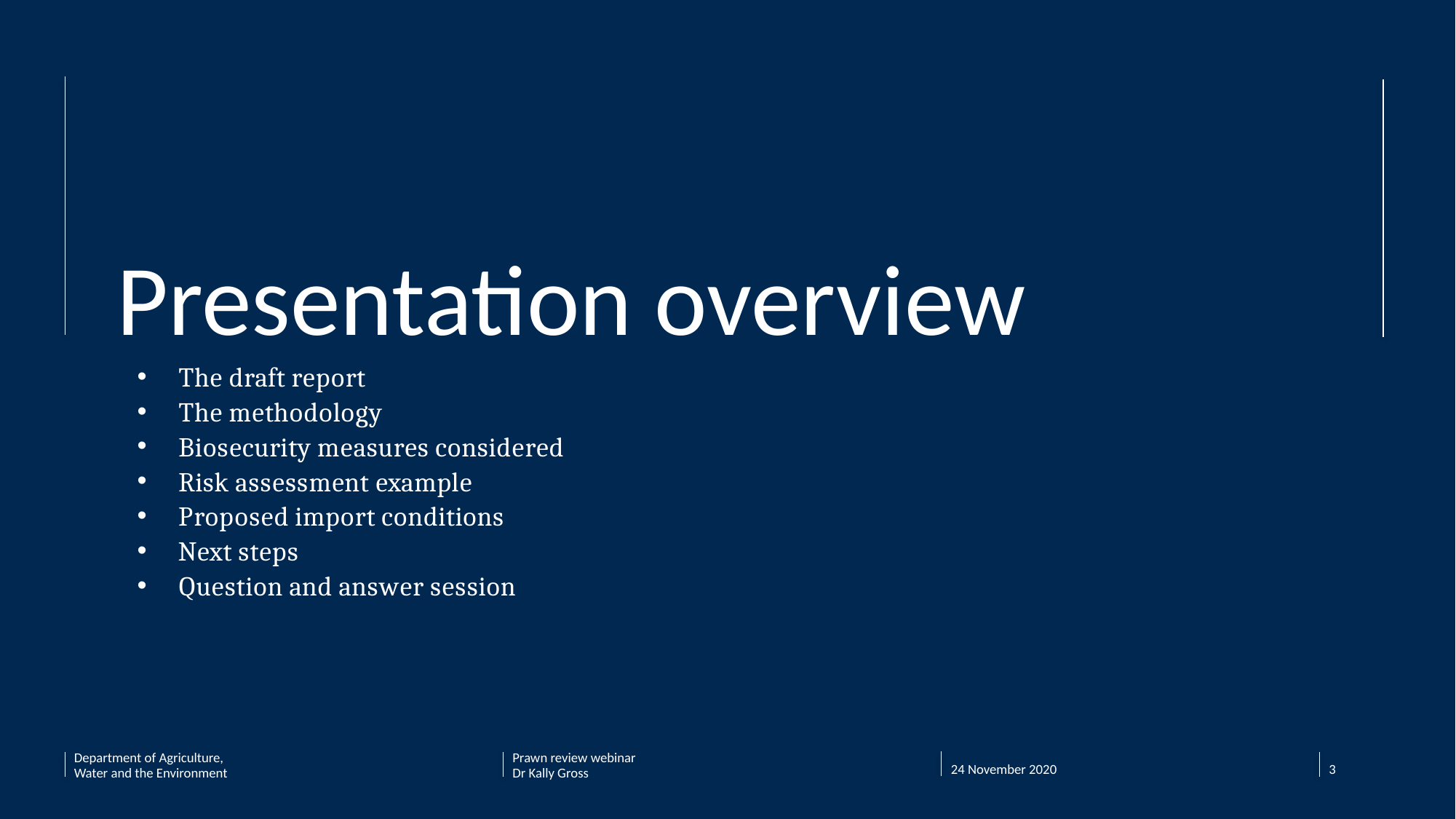

Presentation overview
The draft report
The methodology
Biosecurity measures considered
Risk assessment example
Proposed import conditions
Next steps
Question and answer session
24 November 2020
Department of Agriculture, Water and the Environment
Prawn review webinar
Dr Kally Gross
3